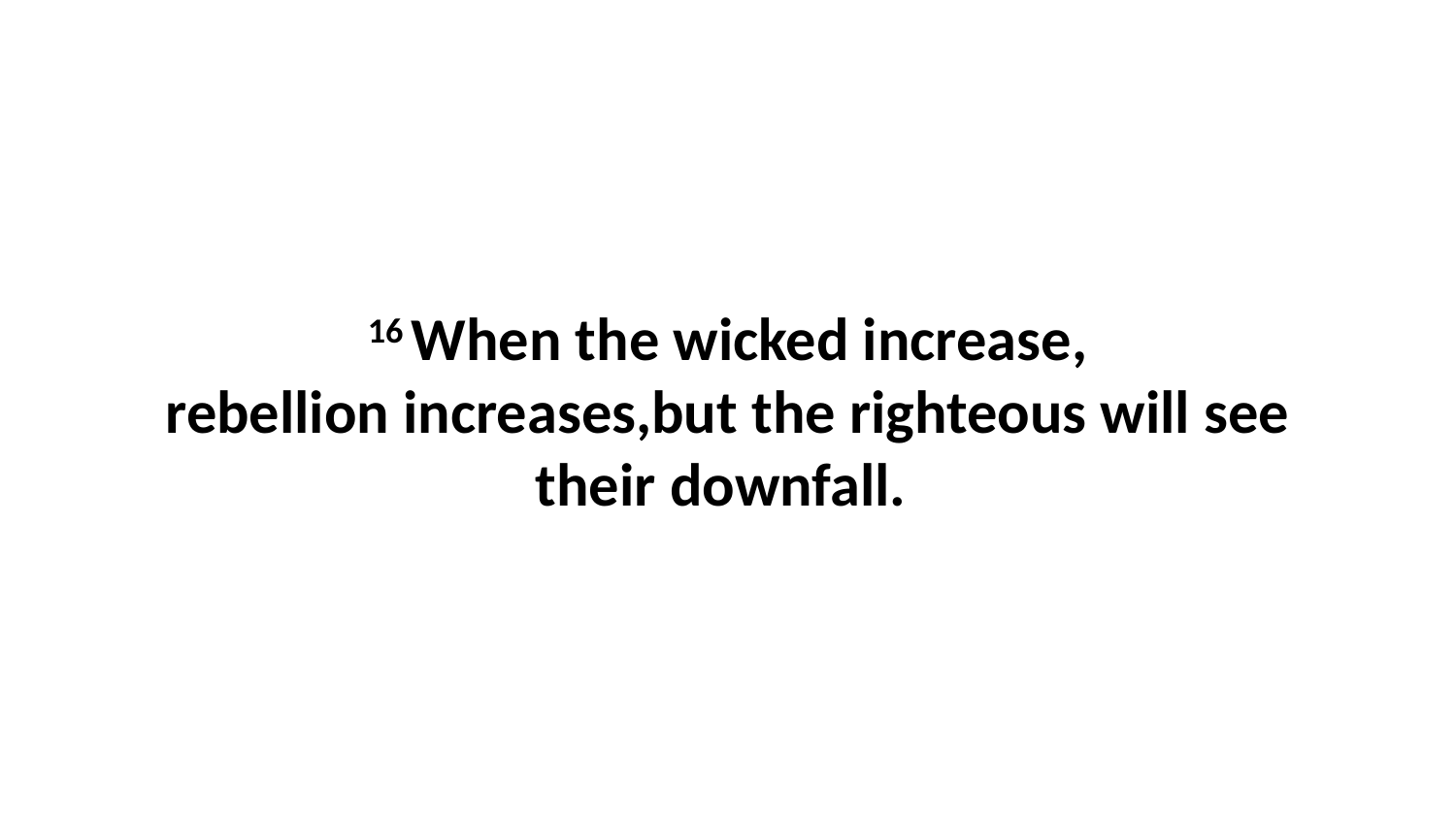

16 When the wicked increase, rebellion increases,but the righteous will see their downfall.